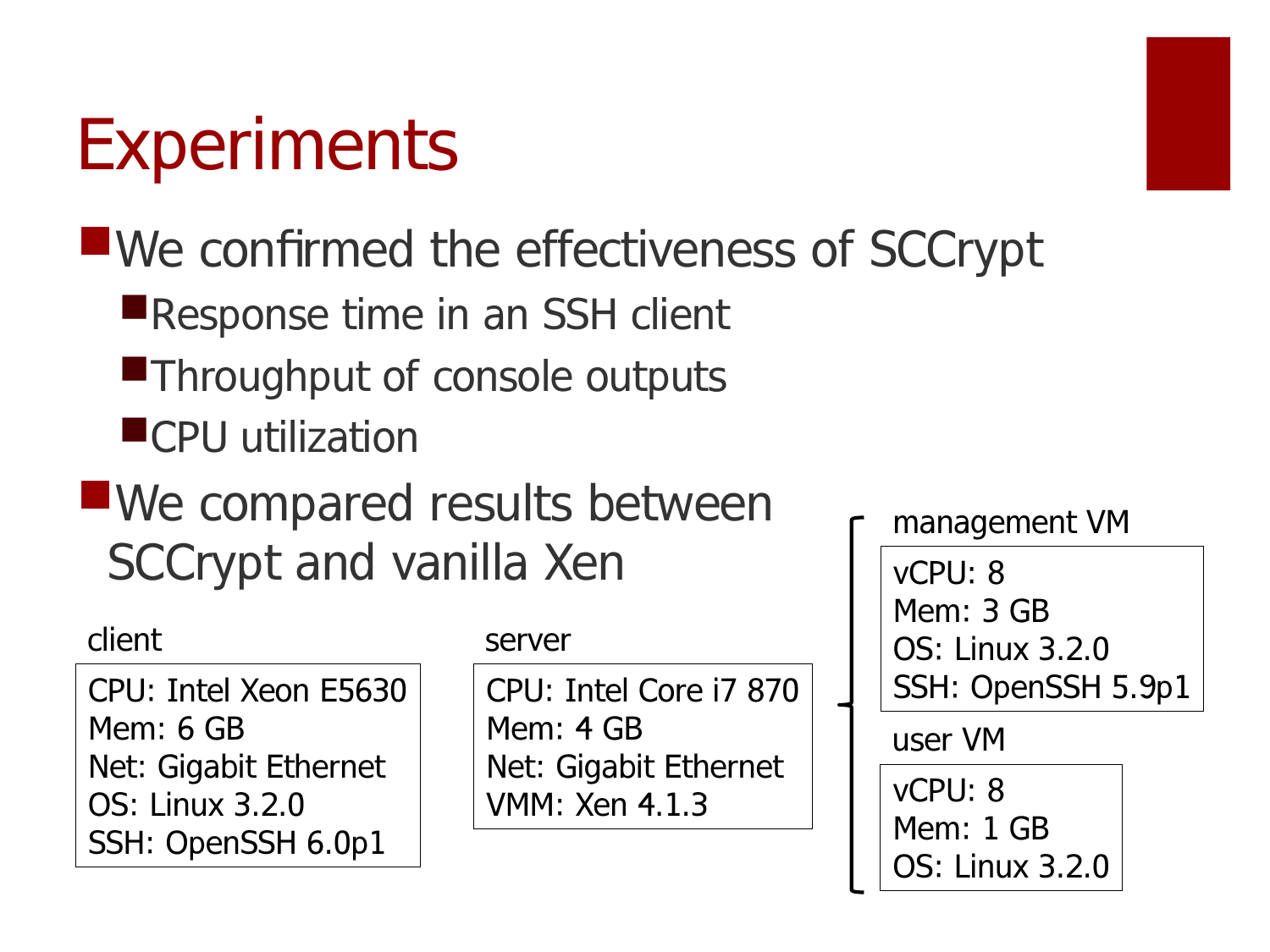

# Experiments
We confirmed the effectiveness of SCCrypt
Response time in an SSH client
Throughput of console outputs
CPU utilization
We compared results between
SCCrypt and vanilla Xen
management VM

vCPU: 8
Mem: 3 GB
OS: Linux 3.2.0
SSH: OpenSSH 5.9p1
client
server
CPU: Intel Xeon E5630
Mem: 6 GB
Net: Gigabit Ethernet
OS: Linux 3.2.0
SSH: OpenSSH 6.0p1
CPU: Intel Core i7 870
Mem: 4 GB
Net: Gigabit Ethernet
VMM: Xen 4.1.3
user VM
vCPU: 8
Mem: 1 GB
OS: Linux 3.2.0